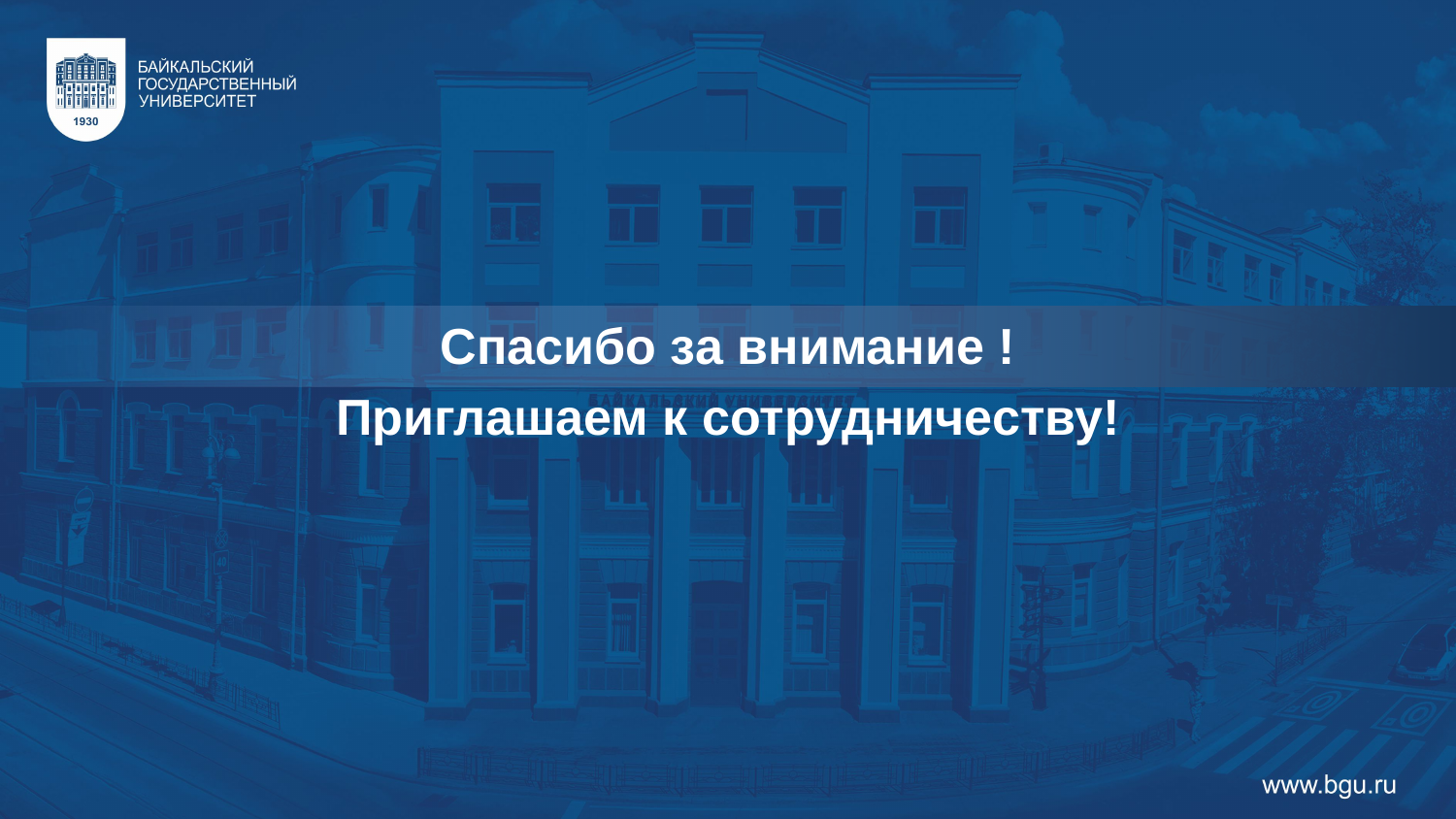

Спасибо за внимание !
Приглашаем к сотрудничеству!